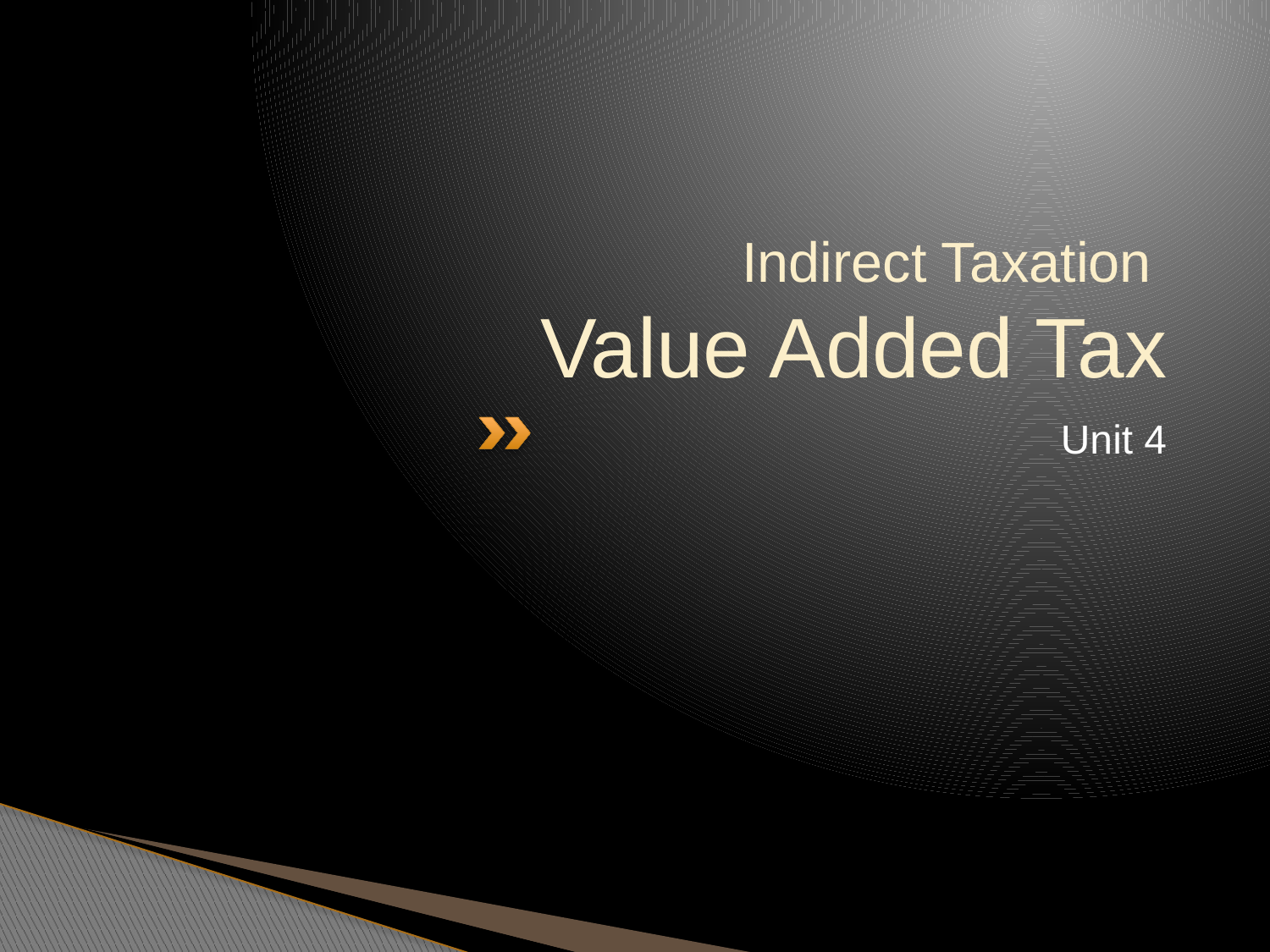

# Indirect Taxation Value Added Tax
Unit 4